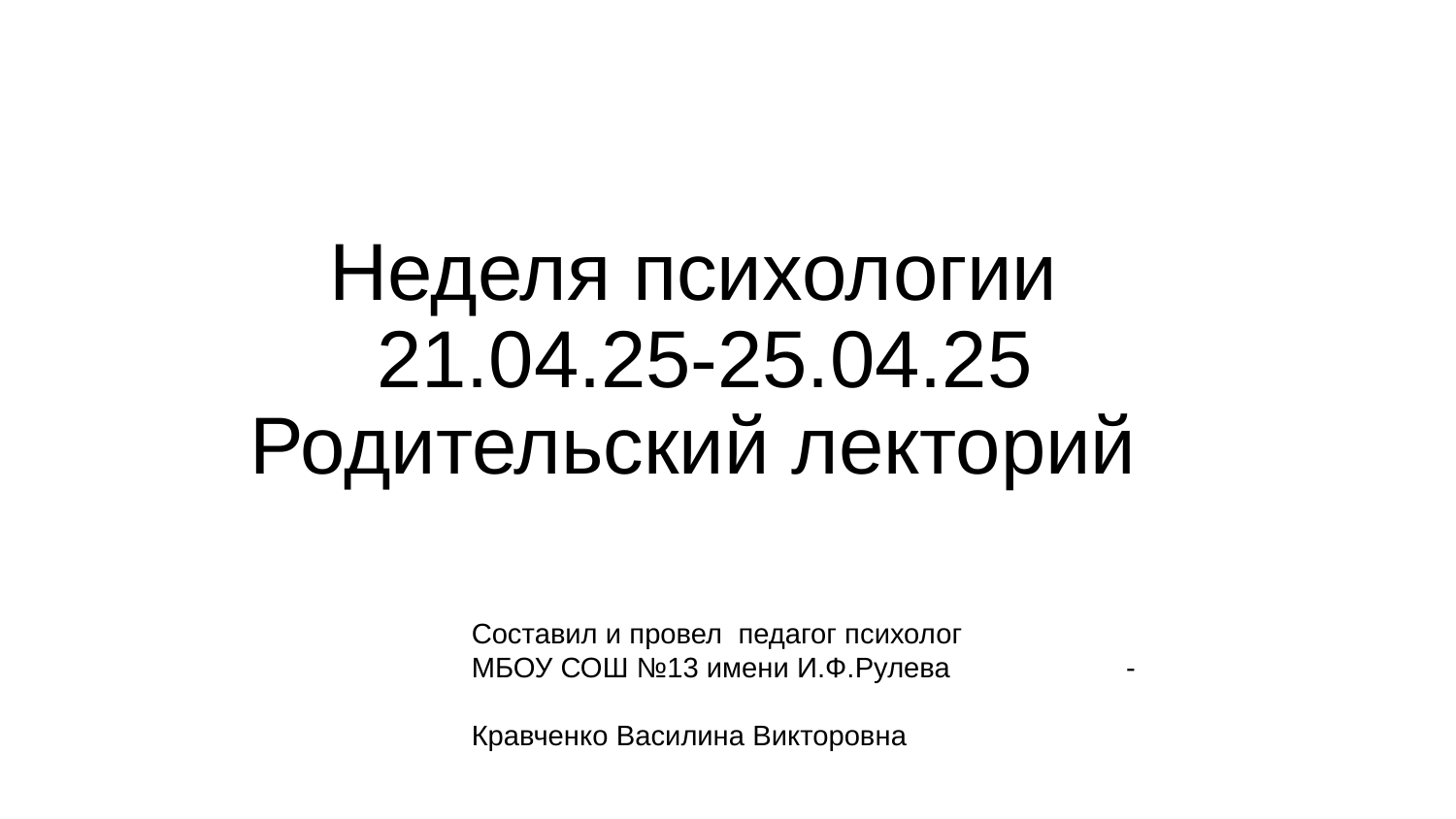

# Неделя психологии
21.04.25-25.04.25
Родительский лекторий
  Составил и провел  педагог психолог
  МБОУ СОШ №13 имени И.Ф.Рулева                      -
  Кравченко Василина Викторовна